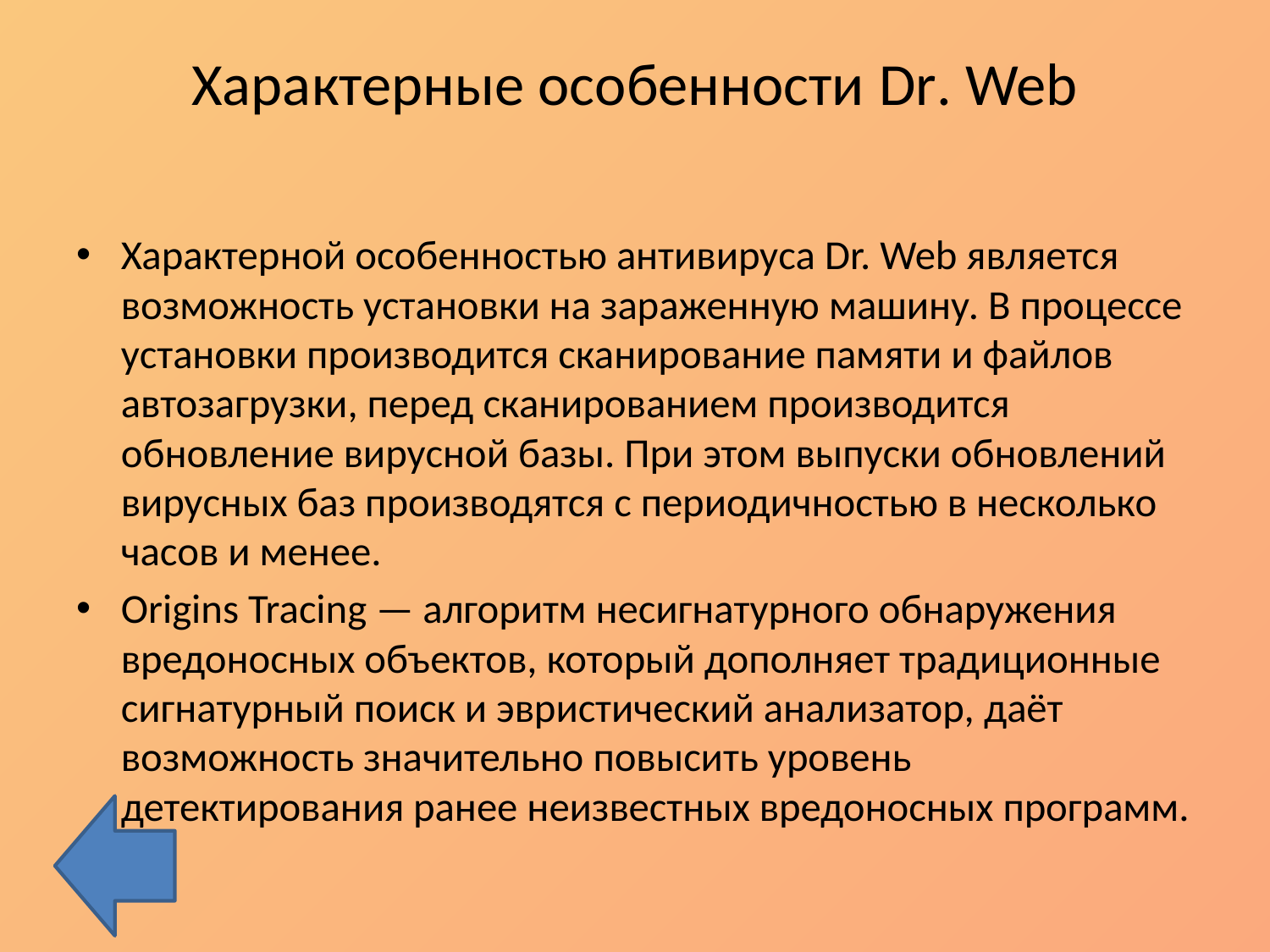

# Характерные особенности Dr. Web
Характерной особенностью антивируса Dr. Web является возможность установки на зараженную машину. В процессе установки производится сканирование памяти и файлов автозагрузки, перед сканированием производится обновление вирусной базы. При этом выпуски обновлений вирусных баз производятся с периодичностью в несколько часов и менее.
Origins Tracing — алгоритм несигнатурного обнаружения вредоносных объектов, который дополняет традиционные сигнатурный поиск и эвристический анализатор, даёт возможность значительно повысить уровень детектирования ранее неизвестных вредоносных программ.